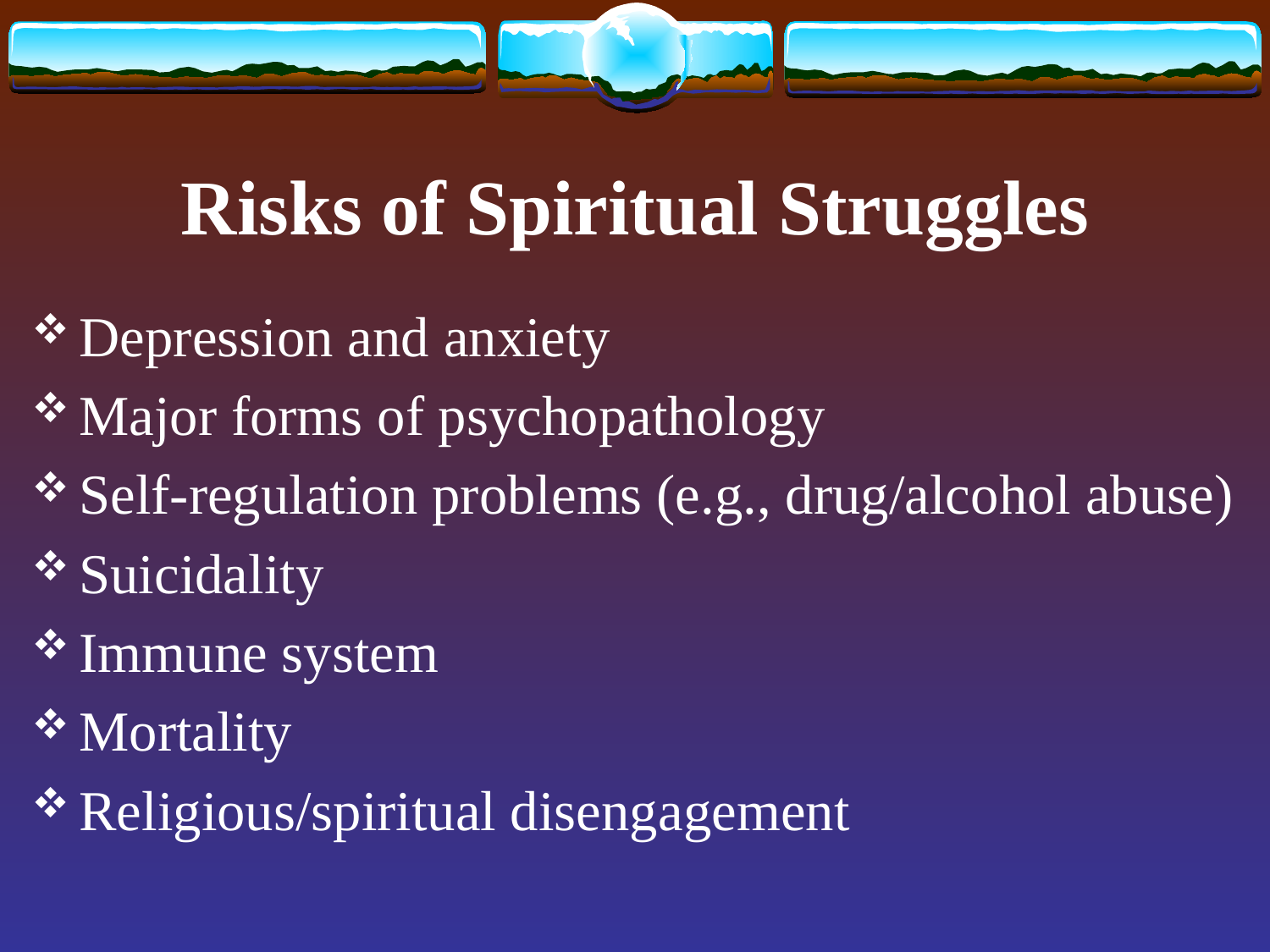

# Risks of Spiritual Struggles
Depression and anxiety
Major forms of psychopathology
Self-regulation problems (e.g., drug/alcohol abuse)
Suicidality
Immune system
Mortality
Religious/spiritual disengagement